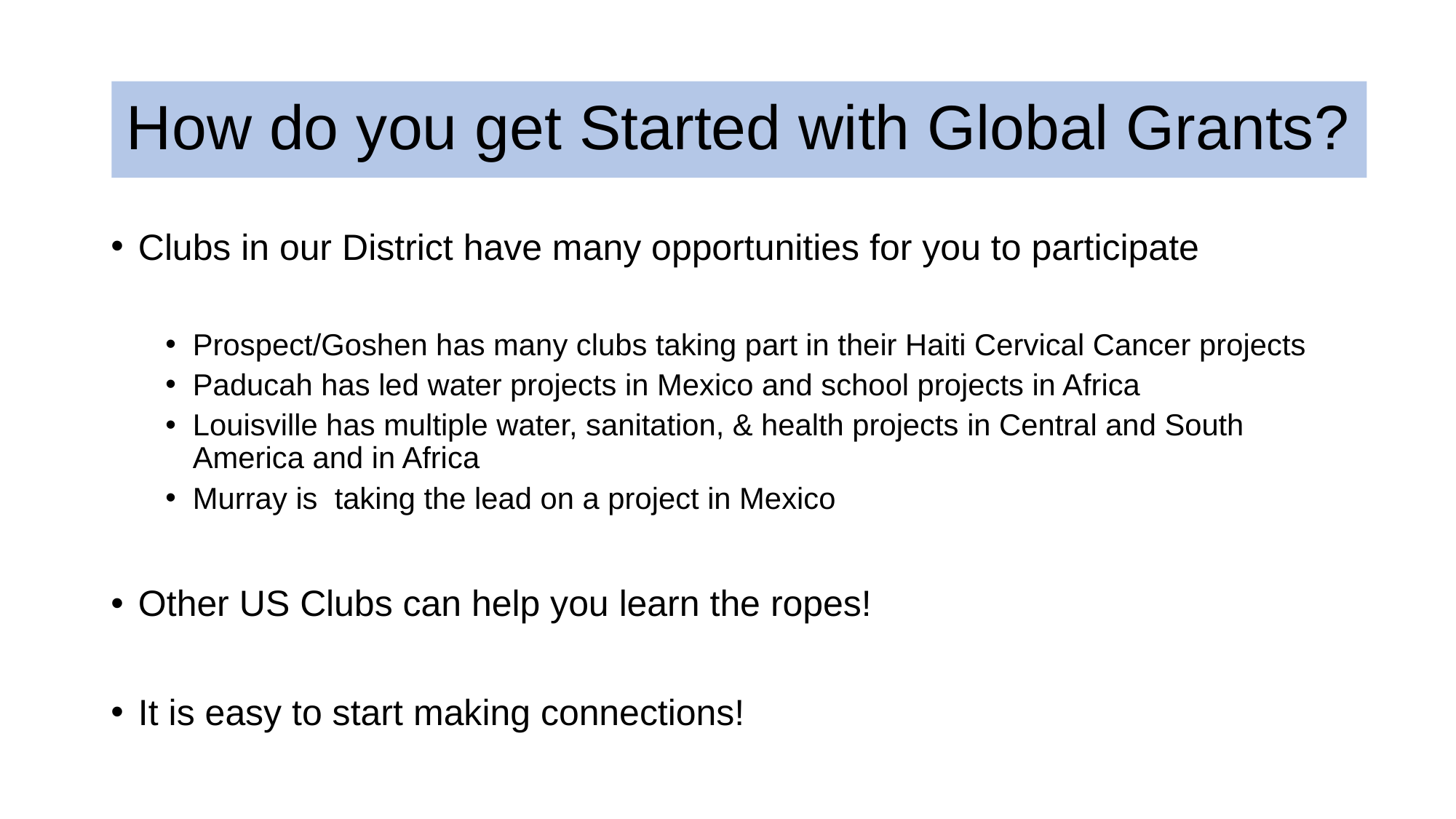

# How do you get Started with Global Grants?
Clubs in our District have many opportunities for you to participate

Prospect/Goshen has many clubs taking part in their Haiti Cervical Cancer projects
Paducah has led water projects in Mexico and school projects in Africa
Louisville has multiple water, sanitation, & health projects in Central and South America and in Africa
Murray is  taking the lead on a project in Mexico

Other US Clubs can help you learn the ropes!

It is easy to start making connections!